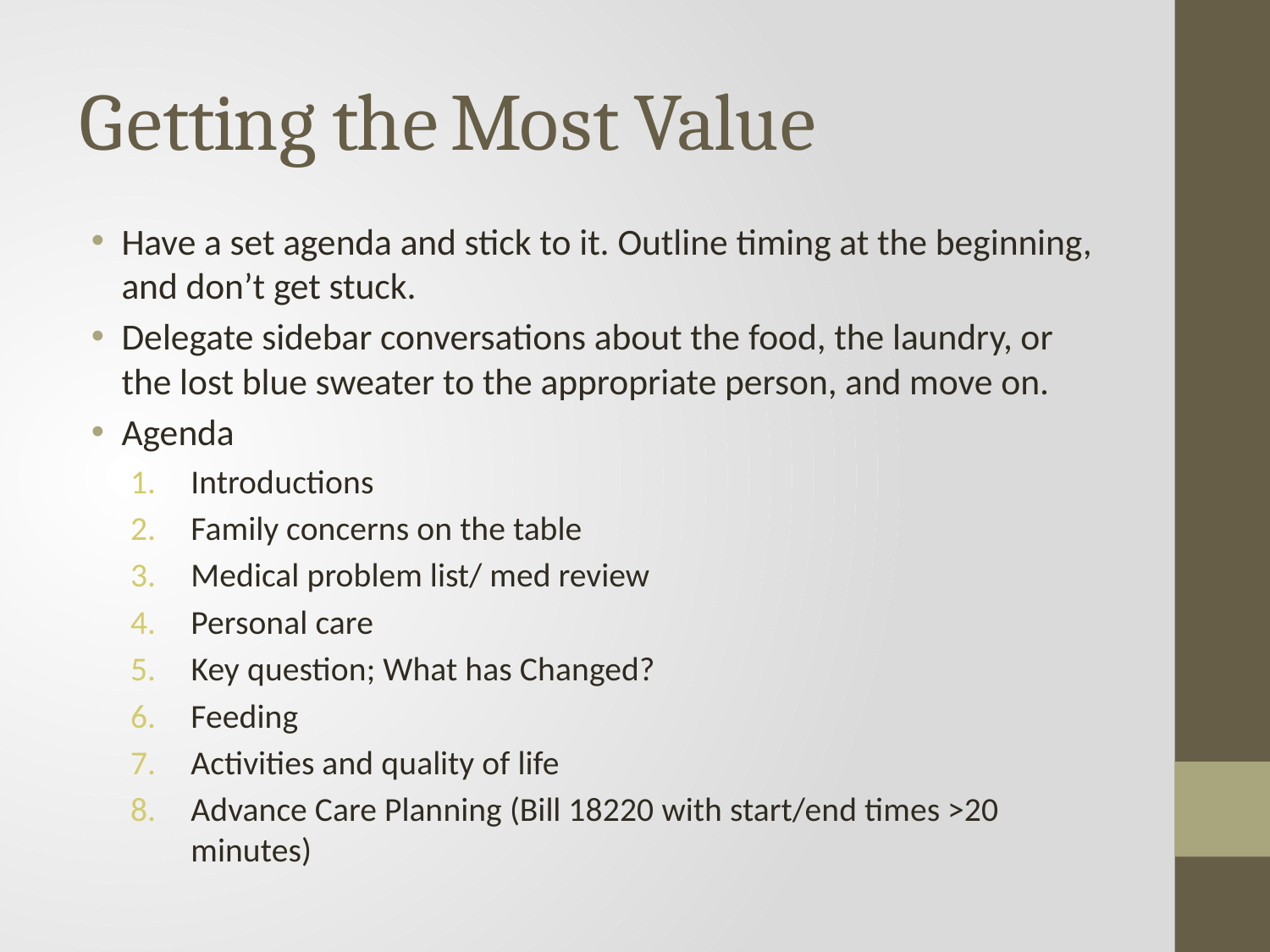

# Getting the Most Value
Have a set agenda and stick to it. Outline timing at the beginning, and don’t get stuck.
Delegate sidebar conversations about the food, the laundry, or the lost blue sweater to the appropriate person, and move on.
Agenda
Introductions
Family concerns on the table
Medical problem list/ med review
Personal care
  Key question; What has Changed?
Feeding
Activities and quality of life
Advance Care Planning (Bill 18220 with start/end times >20 minutes)